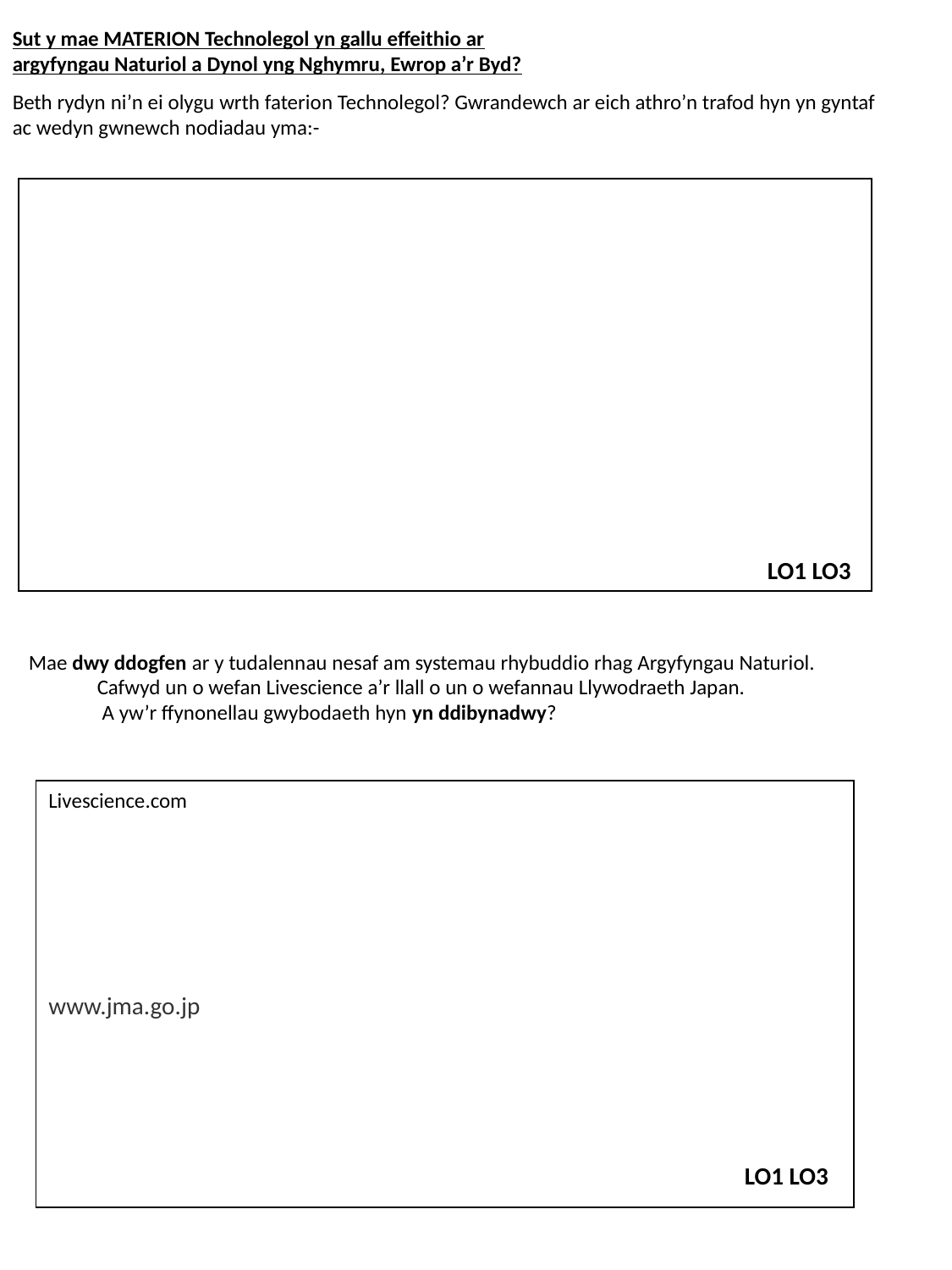

Sut y mae MATERION Technolegol yn gallu effeithio ar
argyfyngau Naturiol a Dynol yng Nghymru, Ewrop a’r Byd?

Beth rydyn ni’n ei olygu wrth faterion Technolegol? Gwrandewch ar eich athro’n trafod hyn yn gyntaf
ac wedyn gwnewch nodiadau yma:-

LO1 LO3

Mae dwy ddogfen ar y tudalennau nesaf am systemau rhybuddio rhag Argyfyngau Naturiol.
 Cafwyd un o wefan Livescience a’r llall o un o wefannau Llywodraeth Japan.
  A yw’r ffynonellau gwybodaeth hyn yn ddibynadwy?

Livescience.com

www.jma.go.jp

LO1 LO3